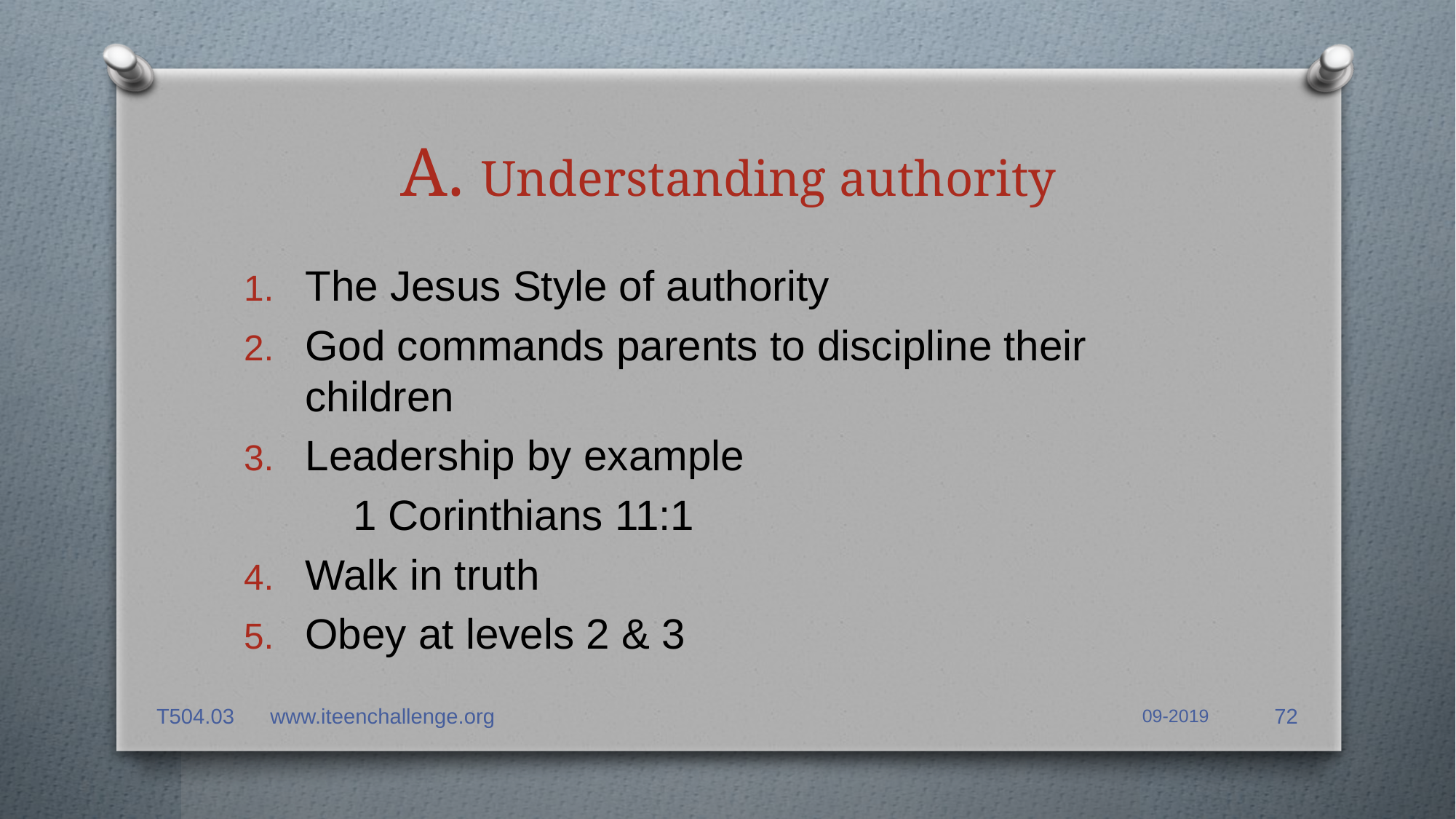

# A. Understanding authority
The Jesus Style of authority
God commands parents to discipline their children
Leadership by example
	1 Corinthians 11:1
Walk in truth
Obey at levels 2 & 3

72
T504.03      www.iteenchallenge.org
09-2019